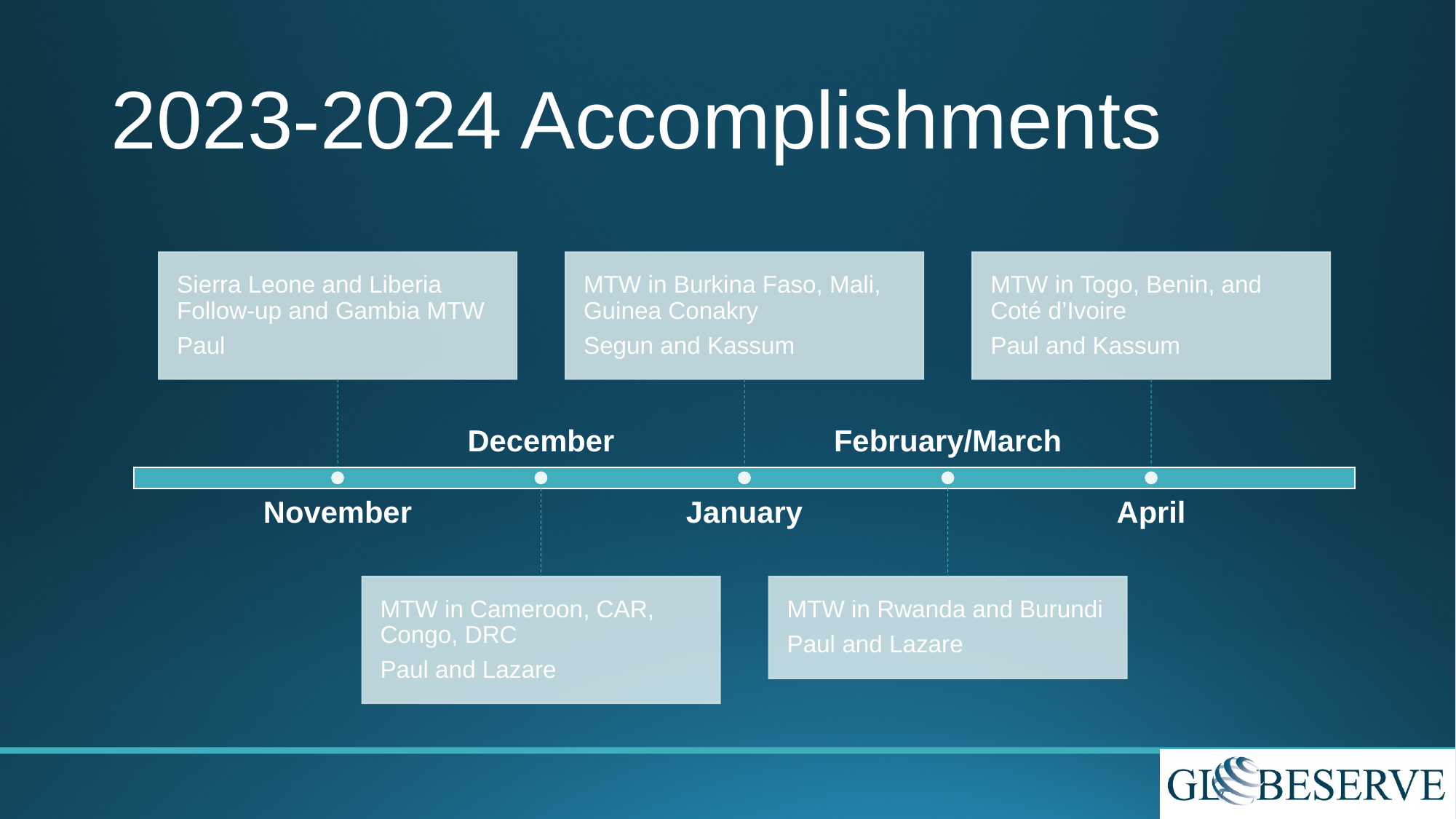

# 2023-2024 Accomplishments
November
Sierra Leone and Liberia Follow-up and Gambia MTW
Paul
December
MTW in Cameroon, CAR, Congo, DRC
Paul and Lazare
January
MTW in Burkina Faso, Mali, Guinea Conakry
Segun and Kassum
February/March
MTW in Rwanda and Burundi
Paul and Lazare
April
MTW in Togo, Benin, and Coté d’Ivoire
Paul and Kassum